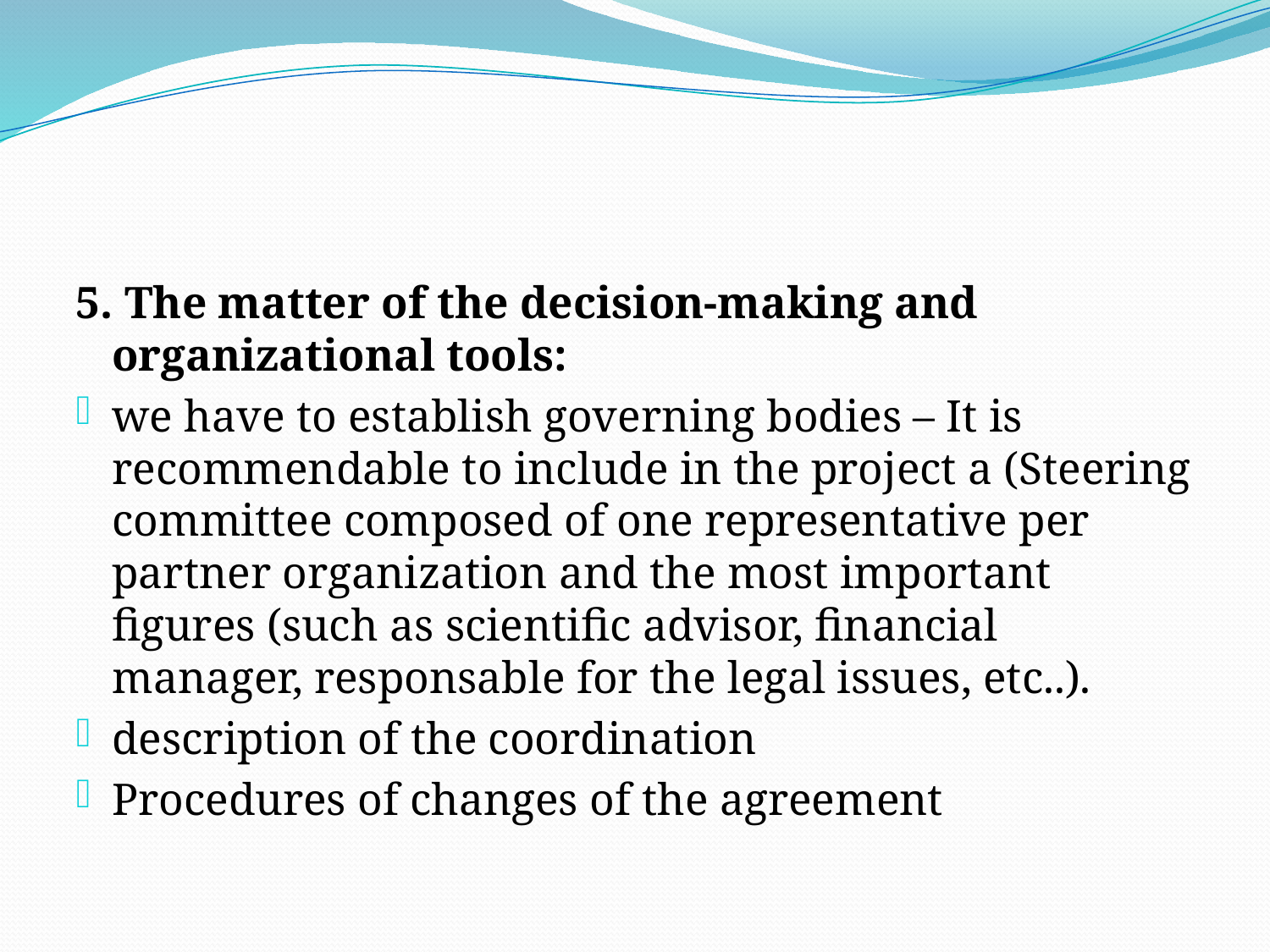

5. The matter of the decision-making and organizational tools:
we have to establish governing bodies – It is recommendable to include in the project a (Steering committee composed of one representative per partner organization and the most important figures (such as scientific advisor, financial manager, responsable for the legal issues, etc..).
description of the coordination
Procedures of changes of the agreement